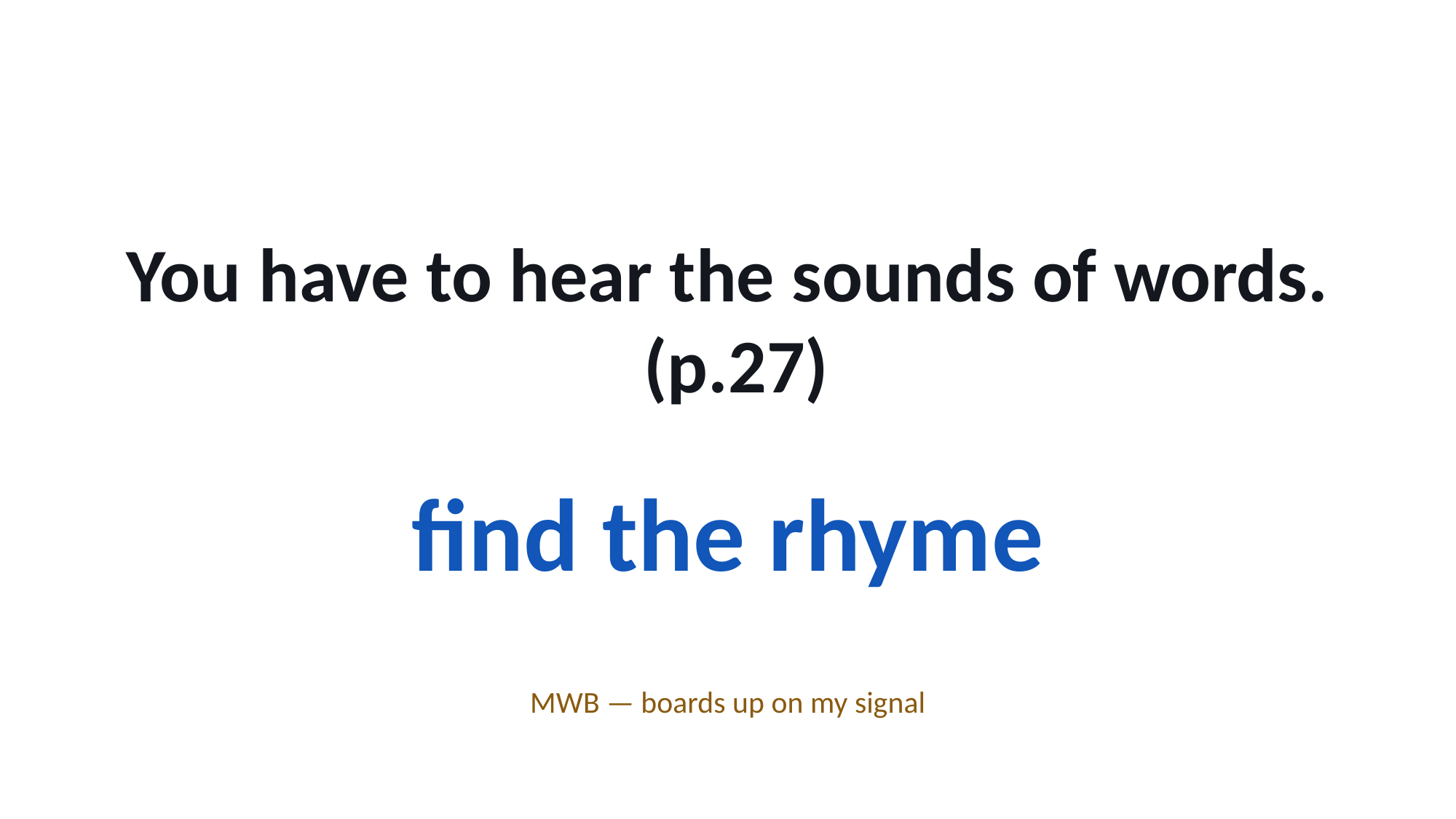

You have to hear the sounds of words.  (p.27)
find the rhyme
MWB — boards up on my signal